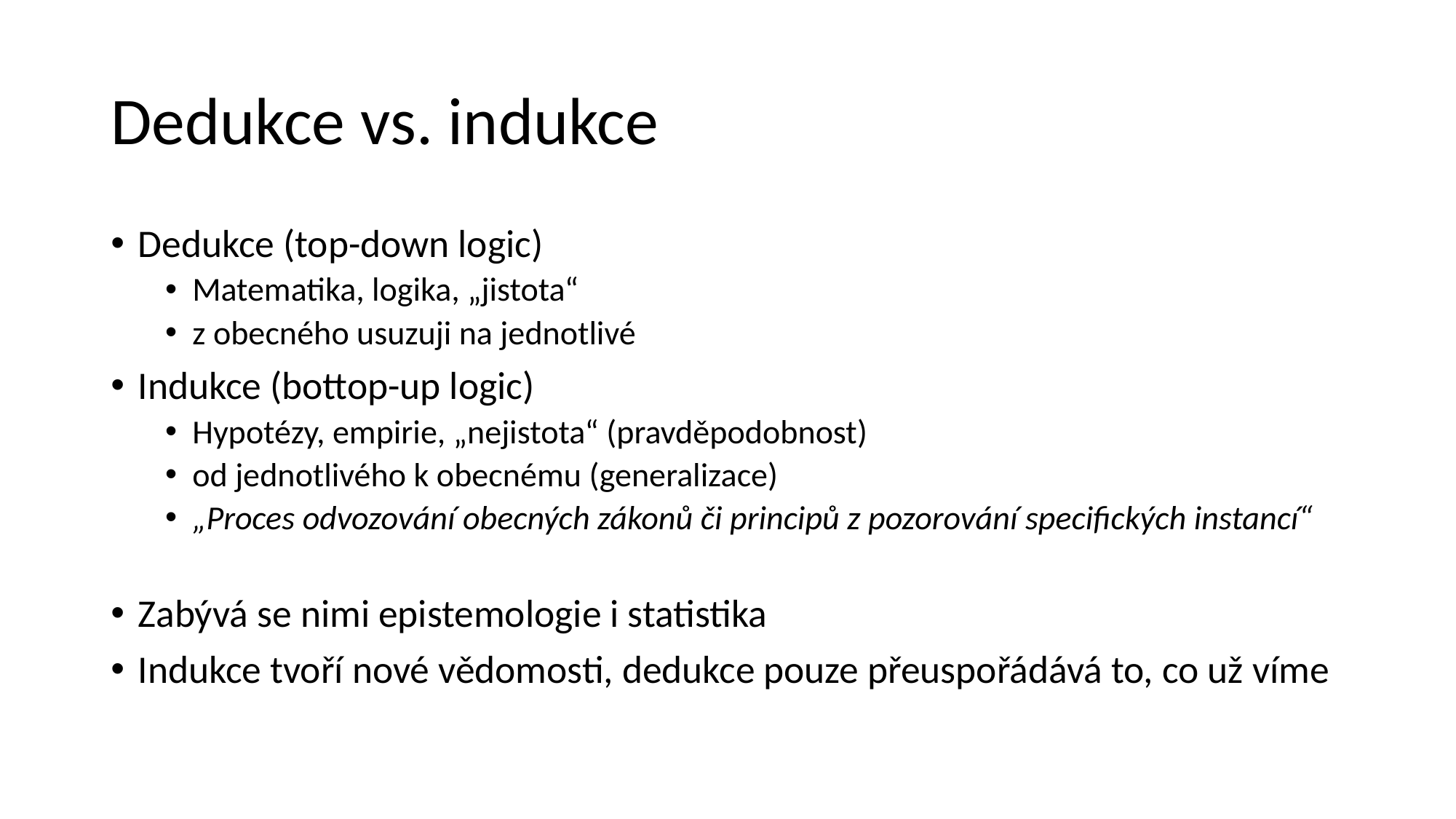

# Dedukce vs. indukce
Dedukce (top-down logic)
Matematika, logika, „jistota“
z obecného usuzuji na jednotlivé
Indukce (bottop-up logic)
Hypotézy, empirie, „nejistota“ (pravděpodobnost)
od jednotlivého k obecnému (generalizace)
„Proces odvozování obecných zákonů či principů z pozorování specifických instancí“

Zabývá se nimi epistemologie i statistika
Indukce tvoří nové vědomosti, dedukce pouze přeuspořádává to, co už víme